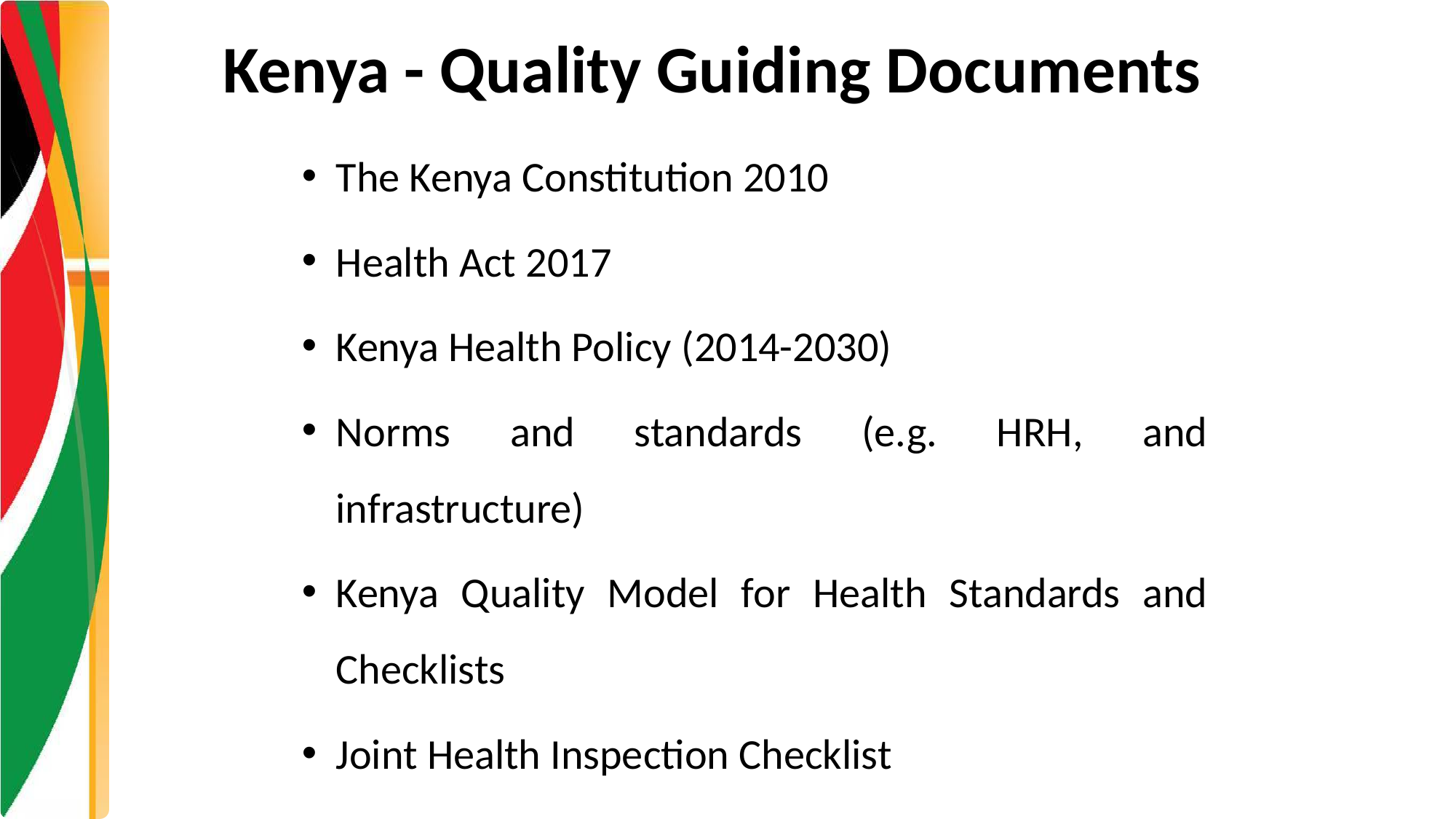

# Kenya - Quality Guiding Documents
The Kenya Constitution 2010
Health Act 2017
Kenya Health Policy (2014-2030)
Norms and standards (e.g. HRH, and infrastructure)
Kenya Quality Model for Health Standards and Checklists
Joint Health Inspection Checklist